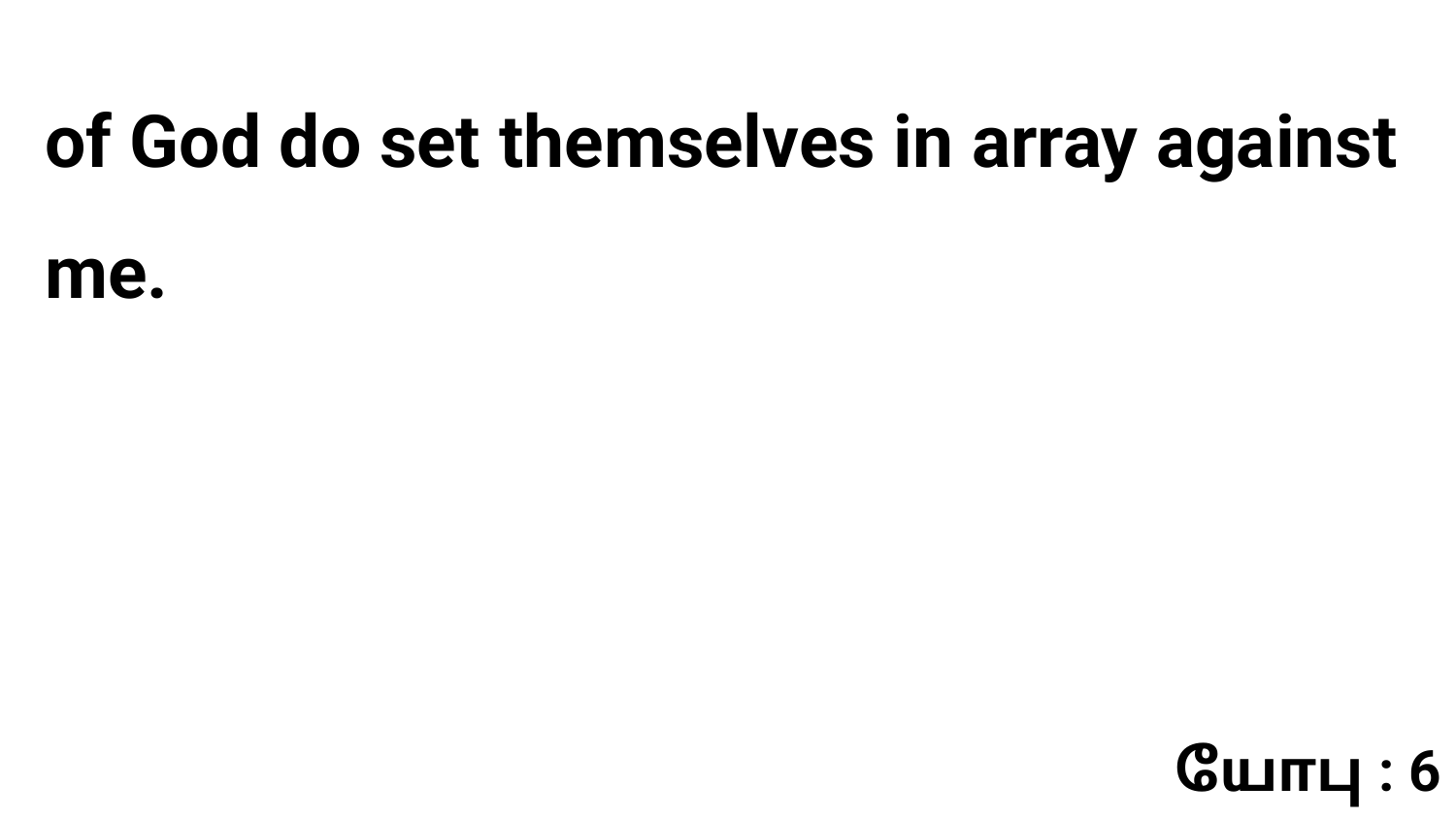

of God do set themselves in array against me.
யோபு : 6